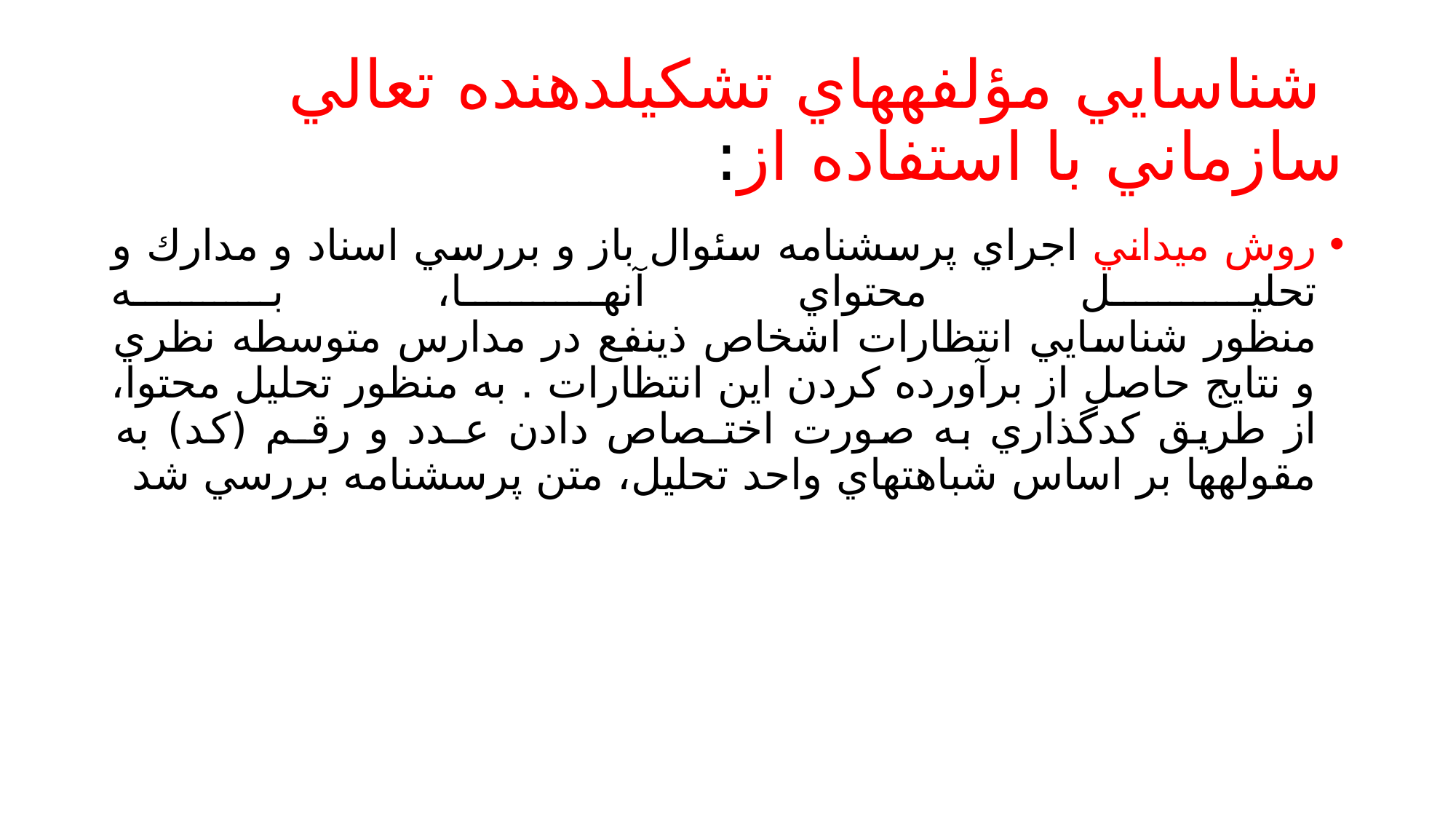

# شناسايي مؤلفههاي تشكيلدهنده تعالي سازماني با استفاده از:
روش ميداني اجراي پرسشنامه سئوال باز و بررسي اسناد و مدارك و تحليل محتواي آنها، به
منظور شناسايي انتظارات اشخاص ذينفع در مدارس متوسطه نظري و نتايج حاصل از برآورده كردن اين انتظارات . به منظور تحليل محتوا، از طريق كدگذاري به صورت اختـصاص دادن عـدد و رقـم (كد) به مقولهها بر اساس شباهتهاي واحد تحليل، متن پرسشنامه بررسي شد